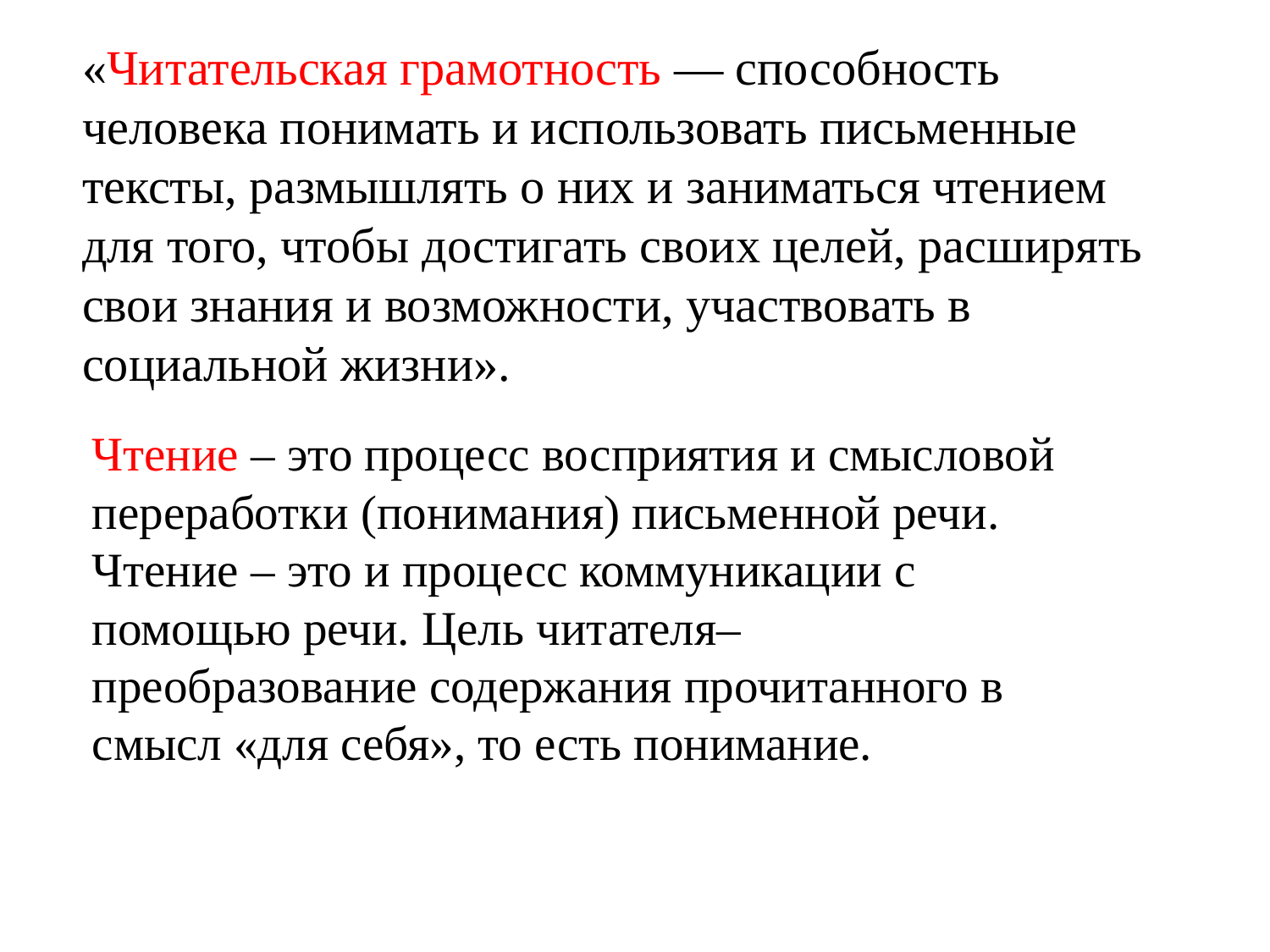

# «Читательская грамотность — способность человека понимать и использовать письменные тексты, размышлять о них и заниматься чтением для того, чтобы достигать своих целей, расширять свои знания и возможности, участвовать в социальной жизни».
Чтение – это процесс восприятия и смысловой переработки (понимания) письменной речи. Чтение – это и процесс коммуникации с помощью речи. Цель читателя– преобразование содержания прочитанного в смысл «для себя», то есть понимание.